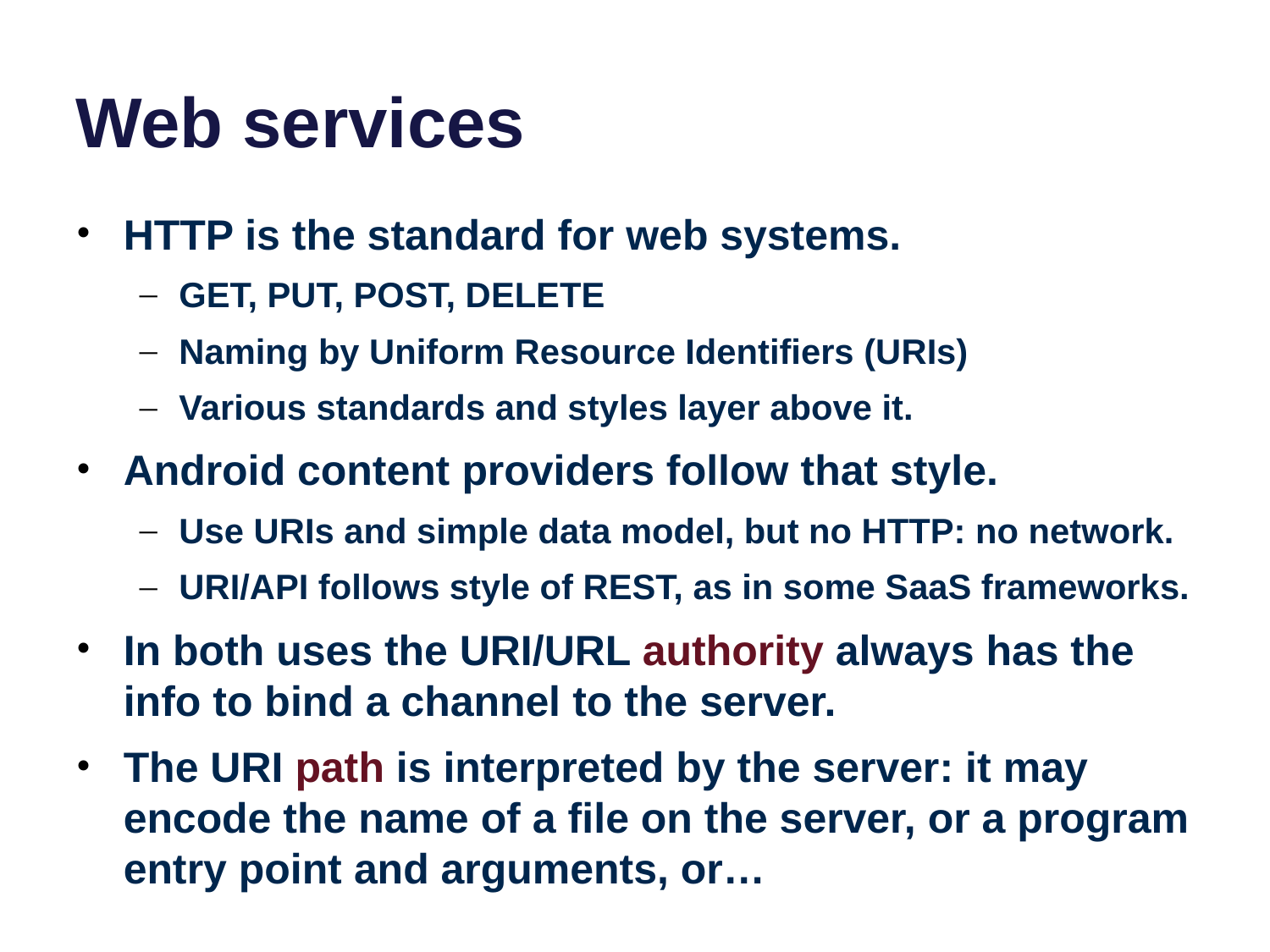

# Web services
HTTP is the standard for web systems.
GET, PUT, POST, DELETE
Naming by Uniform Resource Identifiers (URIs)
Various standards and styles layer above it.
Android content providers follow that style.
Use URIs and simple data model, but no HTTP: no network.
URI/API follows style of REST, as in some SaaS frameworks.
In both uses the URI/URL authority always has the info to bind a channel to the server.
The URI path is interpreted by the server: it may encode the name of a file on the server, or a program entry point and arguments, or…